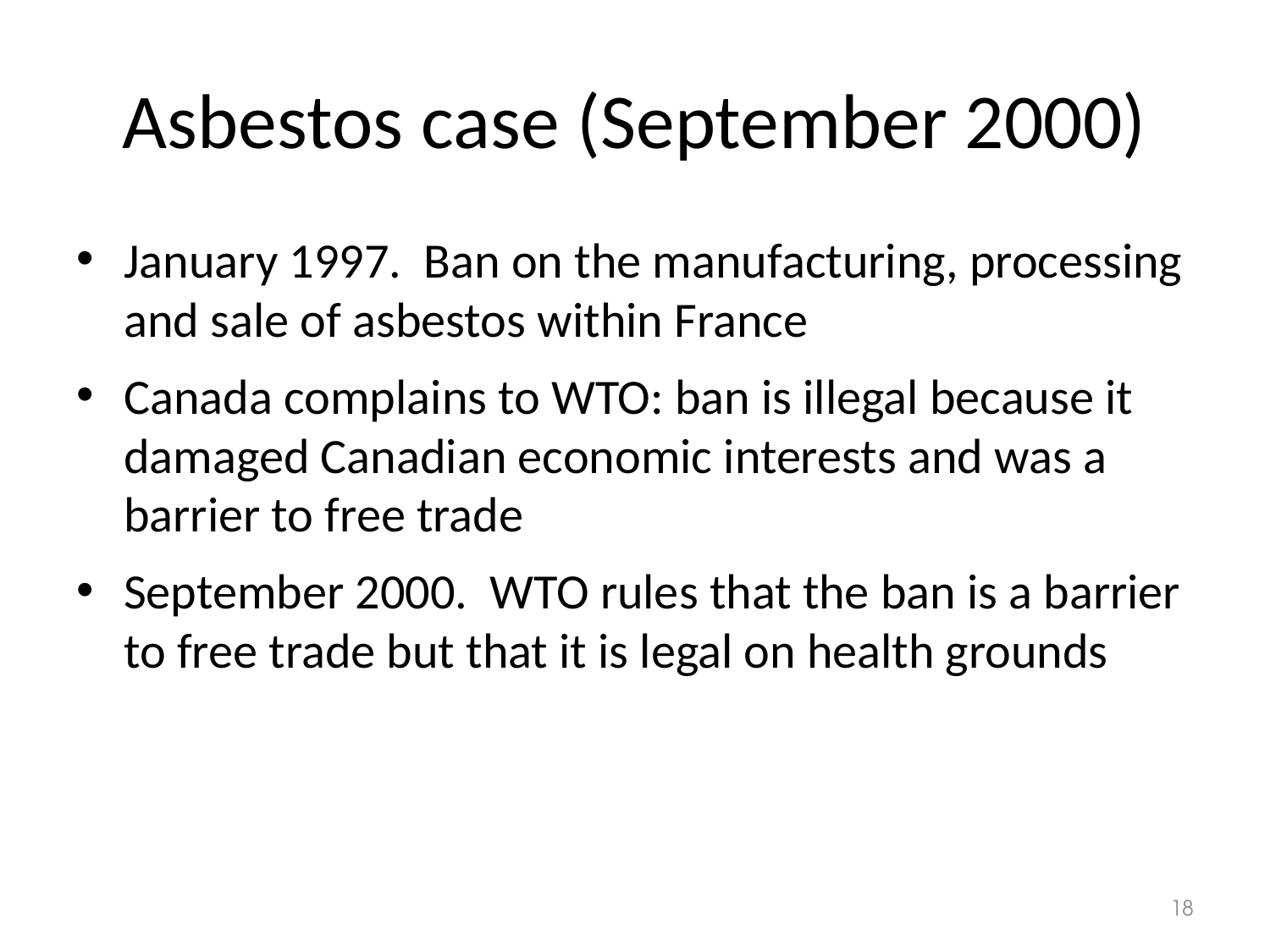

# Asbestos case (September 2000)
January 1997.  Ban on the manufacturing, processing and sale of asbestos within France
Canada complains to WTO: ban is illegal because it damaged Canadian economic interests and was a barrier to free trade
September 2000.  WTO rules that the ban is a barrier to free trade but that it is legal on health grounds
18